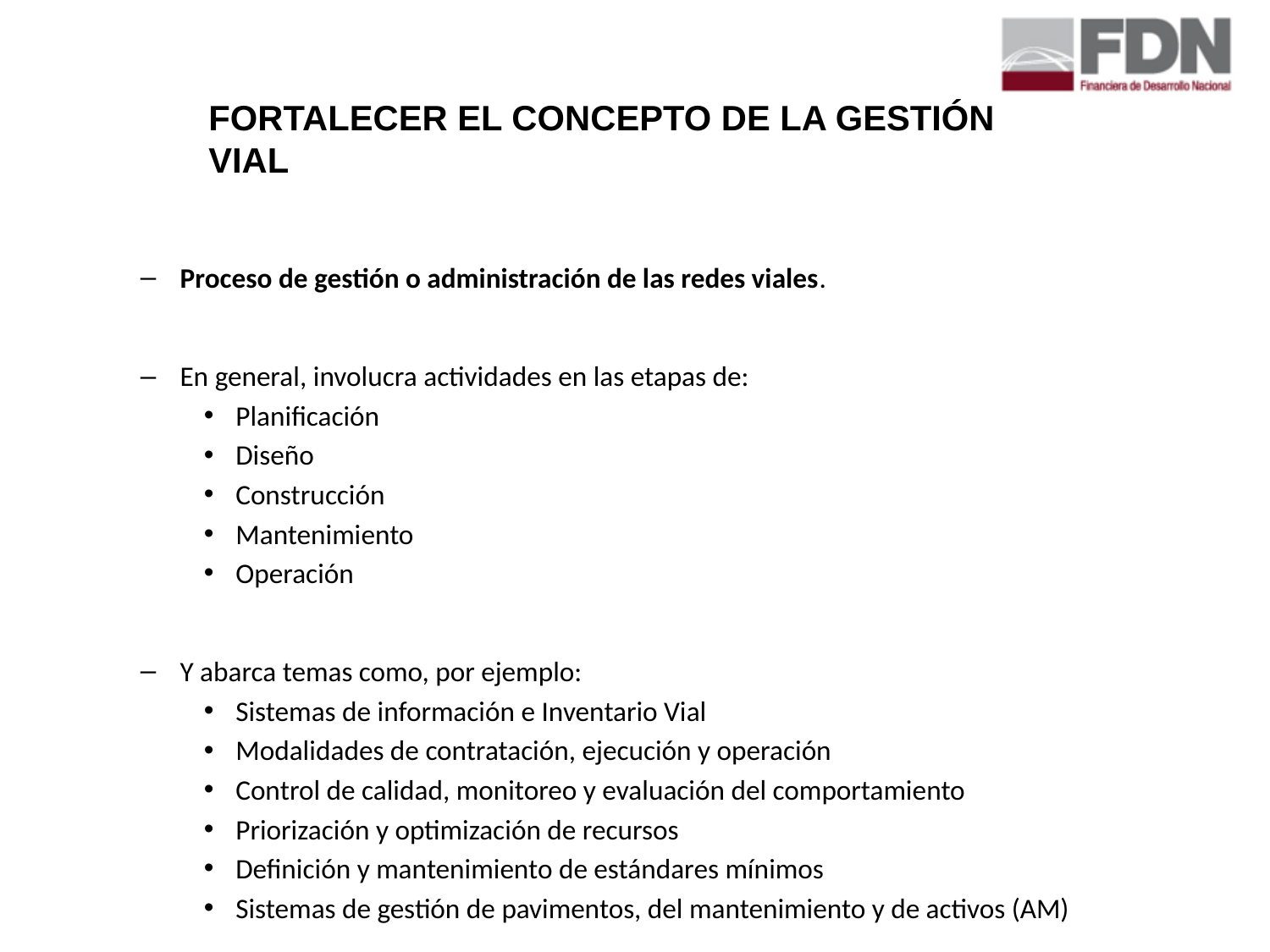

FORTALECER EL CONCEPTO DE LA GESTIÓN VIAL
Proceso de gestión o administración de las redes viales.

En general, involucra actividades en las etapas de:
Planificación
Diseño
Construcción
Mantenimiento
Operación

Y abarca temas como, por ejemplo:
Sistemas de información e Inventario Vial
Modalidades de contratación, ejecución y operación
Control de calidad, monitoreo y evaluación del comportamiento
Priorización y optimización de recursos
Definición y mantenimiento de estándares mínimos
Sistemas de gestión de pavimentos, del mantenimiento y de activos (AM)